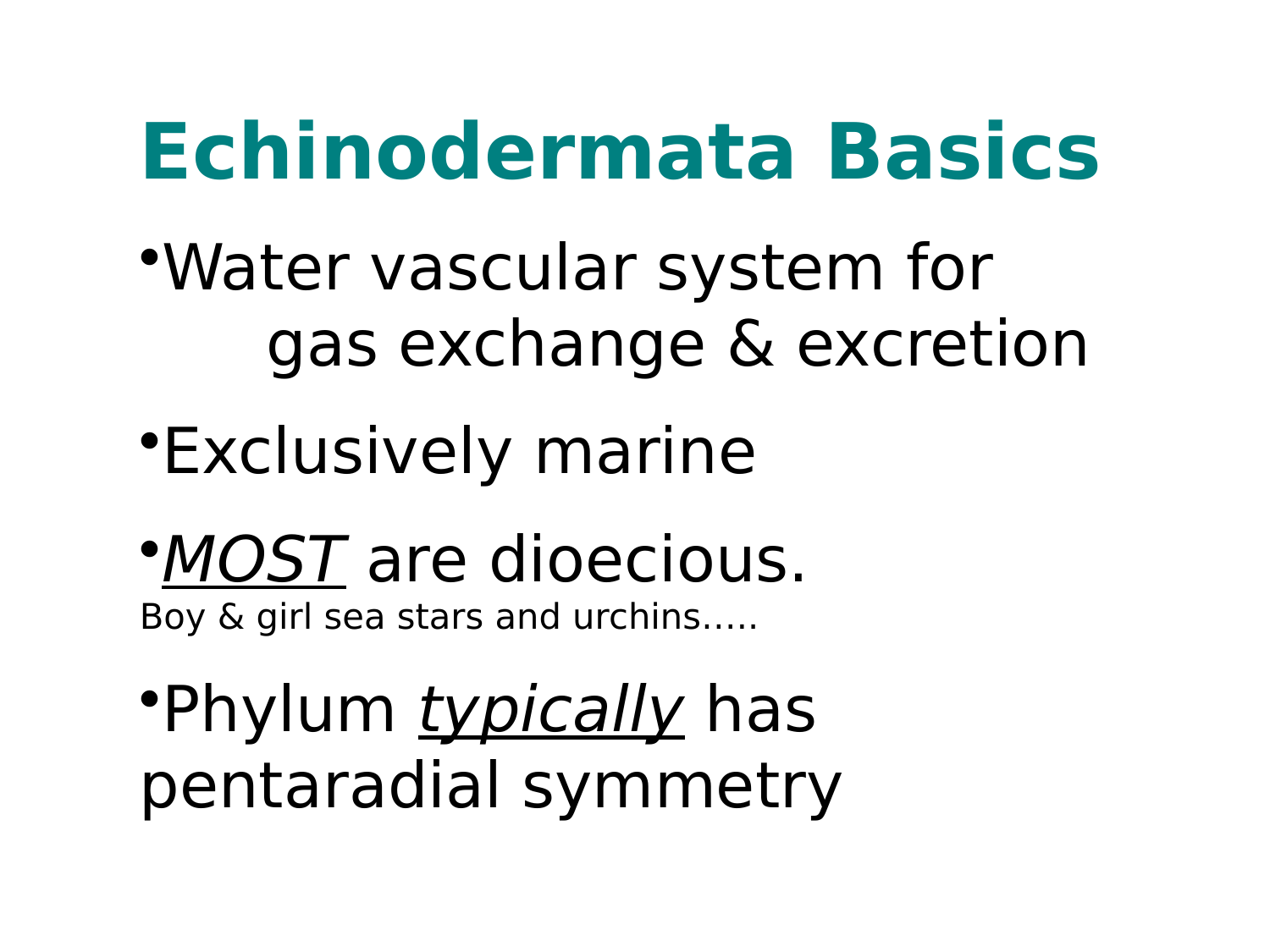

Echinodermata Basics
Water vascular system for    	gas exchange & excretion
Exclusively marine
MOST are dioecious.             Boy & girl sea stars and urchins…..
Phylum typically has   	pentaradial symmetry